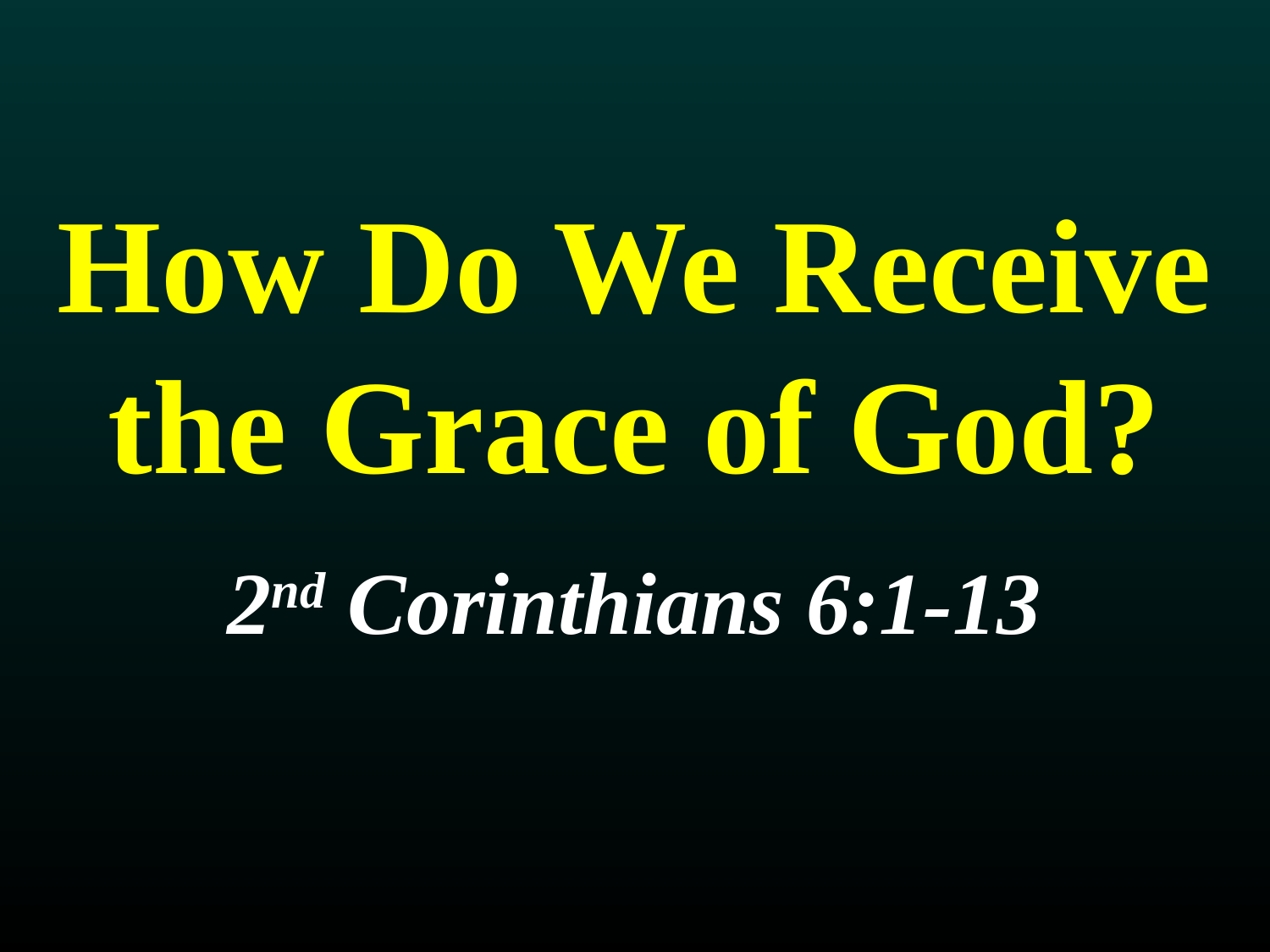

# How Do We Receive the Grace of God?
2nd Corinthians 6:1-13